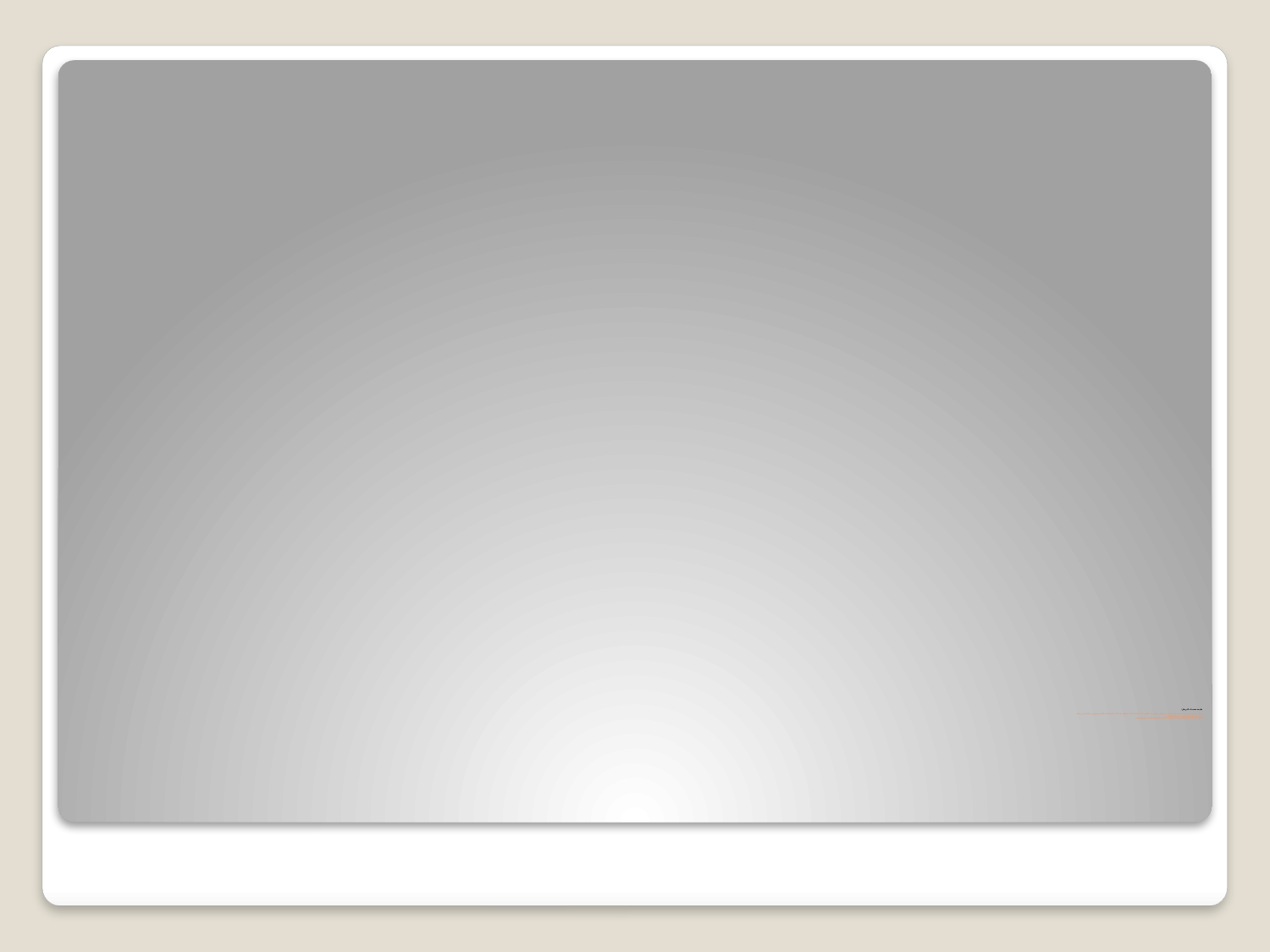

# طبيعة مقدمات البرهان: بعد الربط بين المعرفة العلمية والبرهان، من خلال اعتبار هذا الأخير ‘استدلالا علميا’، يتكفل بقية كتاب التحليلات الثانية بمهمتين أساسيتين هما: 1- توضيح طبيعة البرهان والبرهنة العلمية. 2- الإجابة ما أمكن عن الصعوبات والتحديات التي تطرحها نظريته في البرهان.